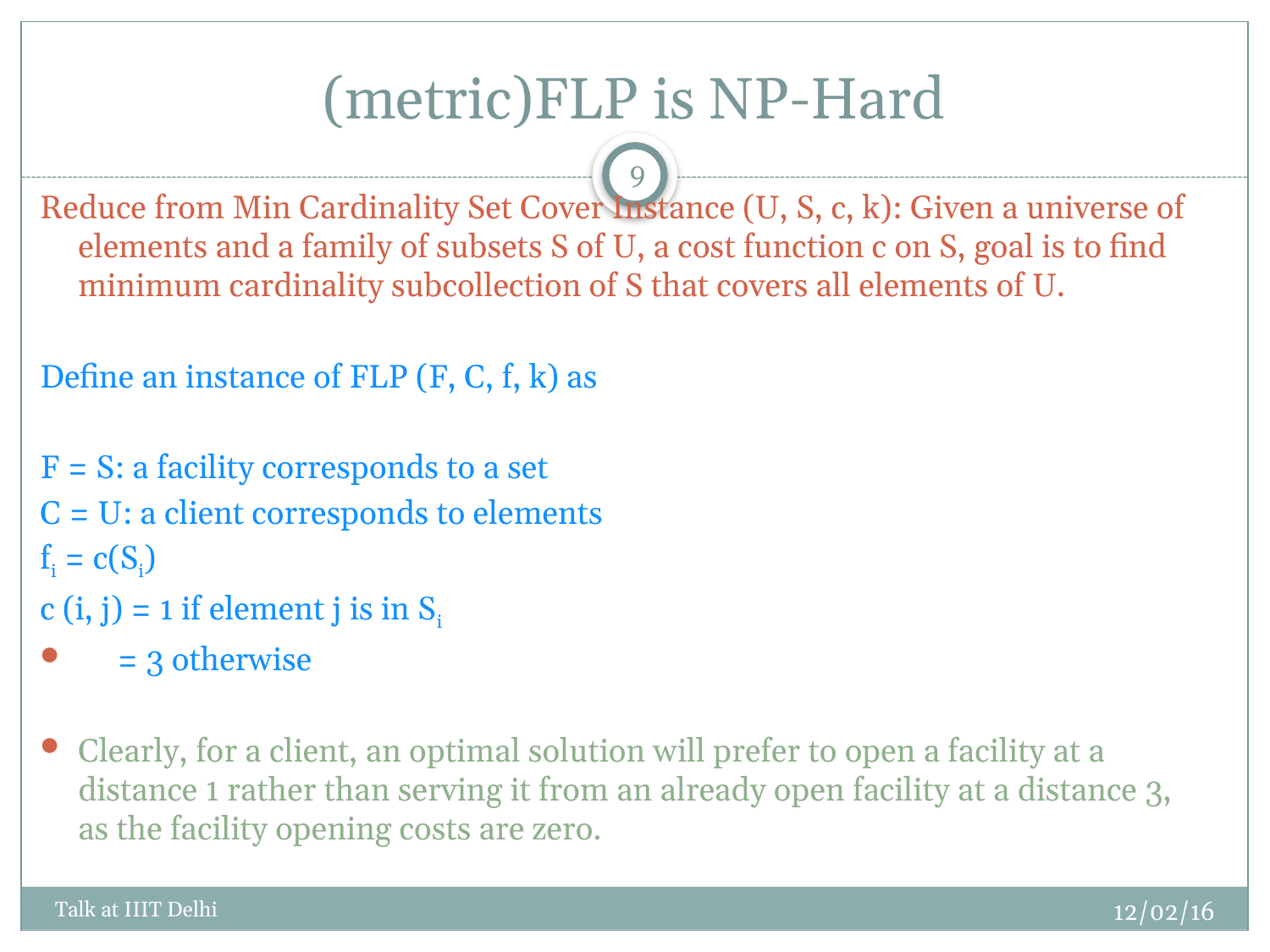

# (metric)FLP is NP-Hard
9
Reduce from Min Cardinality Set Cover Instance (U, S, c, k): Given a universe of elements and a family of subsets S of U, a cost function c on S, goal is to find minimum cardinality subcollection of S that covers all elements of U.

Define an instance of FLP (F, C, f, k) as

F = S: a facility corresponds to a set
C = U: a client corresponds to elements
fi = c(Si)
c (i, j) = 1 if element j is in Si
     = 3 otherwise

Clearly, for a client, an optimal solution will prefer to open a facility at a distance 1 rather than serving it from an already open facility at a distance 3, as the facility opening costs are zero.
12/02/16
Talk at IIIT Delhi